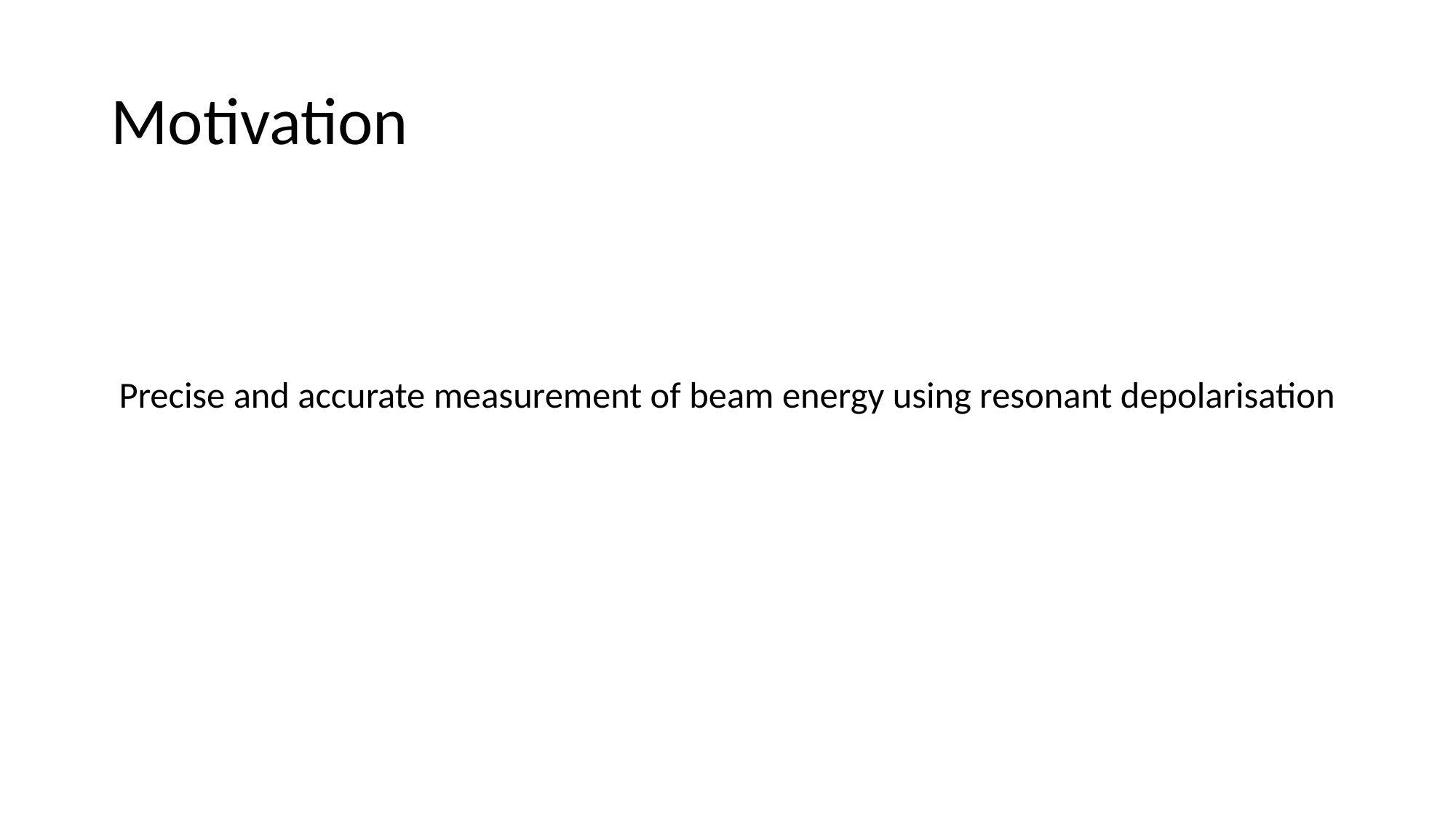

# Motivation
Precise and accurate measurement of beam energy using resonant depolarisation